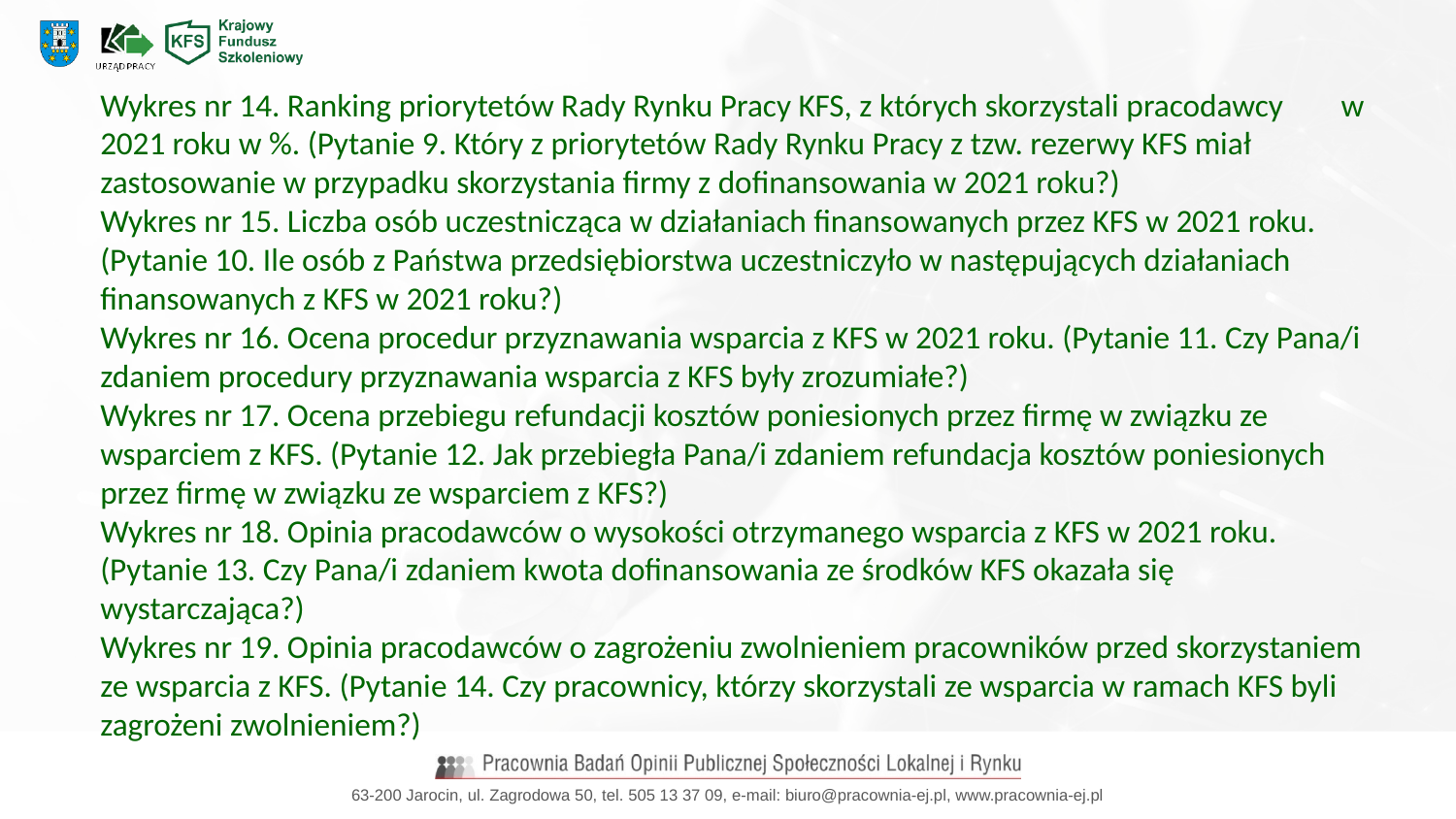

Wykres nr 14. Ranking priorytetów Rady Rynku Pracy KFS, z których skorzystali pracodawcy        w 2021 roku w %. (Pytanie 9. Który z priorytetów Rady Rynku Pracy z tzw. rezerwy KFS miał zastosowanie w przypadku skorzystania firmy z dofinansowania w 2021 roku?)
Wykres nr 15. Liczba osób uczestnicząca w działaniach finansowanych przez KFS w 2021 roku. (Pytanie 10. Ile osób z Państwa przedsiębiorstwa uczestniczyło w następujących działaniach finansowanych z KFS w 2021 roku?)
Wykres nr 16. Ocena procedur przyznawania wsparcia z KFS w 2021 roku. (Pytanie 11. Czy Pana/i zdaniem procedury przyznawania wsparcia z KFS były zrozumiałe?)
Wykres nr 17. Ocena przebiegu refundacji kosztów poniesionych przez firmę w związku ze wsparciem z KFS. (Pytanie 12. Jak przebiegła Pana/i zdaniem refundacja kosztów poniesionych przez firmę w związku ze wsparciem z KFS?)
Wykres nr 18. Opinia pracodawców o wysokości otrzymanego wsparcia z KFS w 2021 roku. (Pytanie 13. Czy Pana/i zdaniem kwota dofinansowania ze środków KFS okazała się wystarczająca?)
Wykres nr 19. Opinia pracodawców o zagrożeniu zwolnieniem pracowników przed skorzystaniem ze wsparcia z KFS. (Pytanie 14. Czy pracownicy, którzy skorzystali ze wsparcia w ramach KFS byli zagrożeni zwolnieniem?)